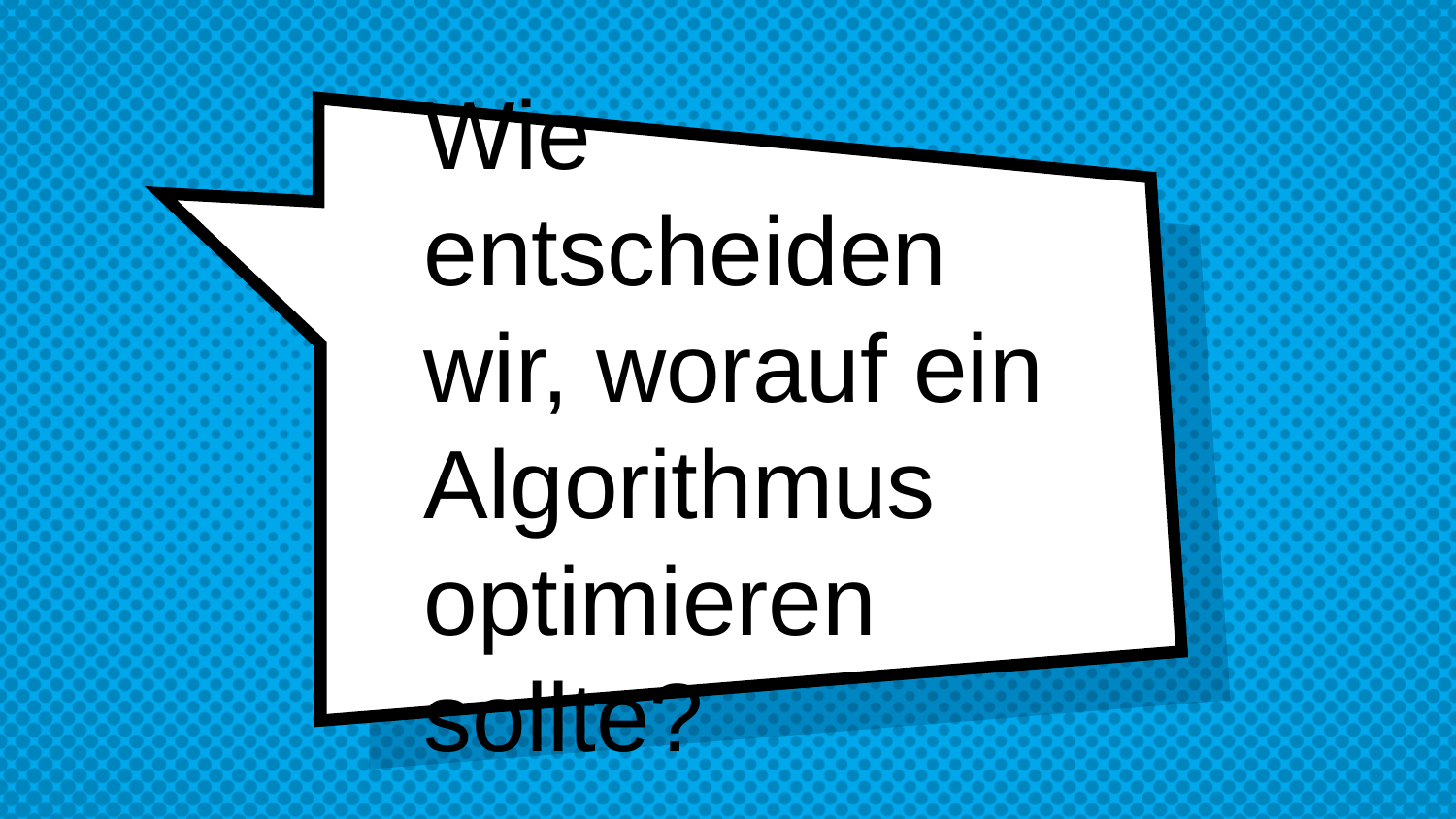

# Wie entscheiden wir, worauf ein Algorithmus optimieren sollte?